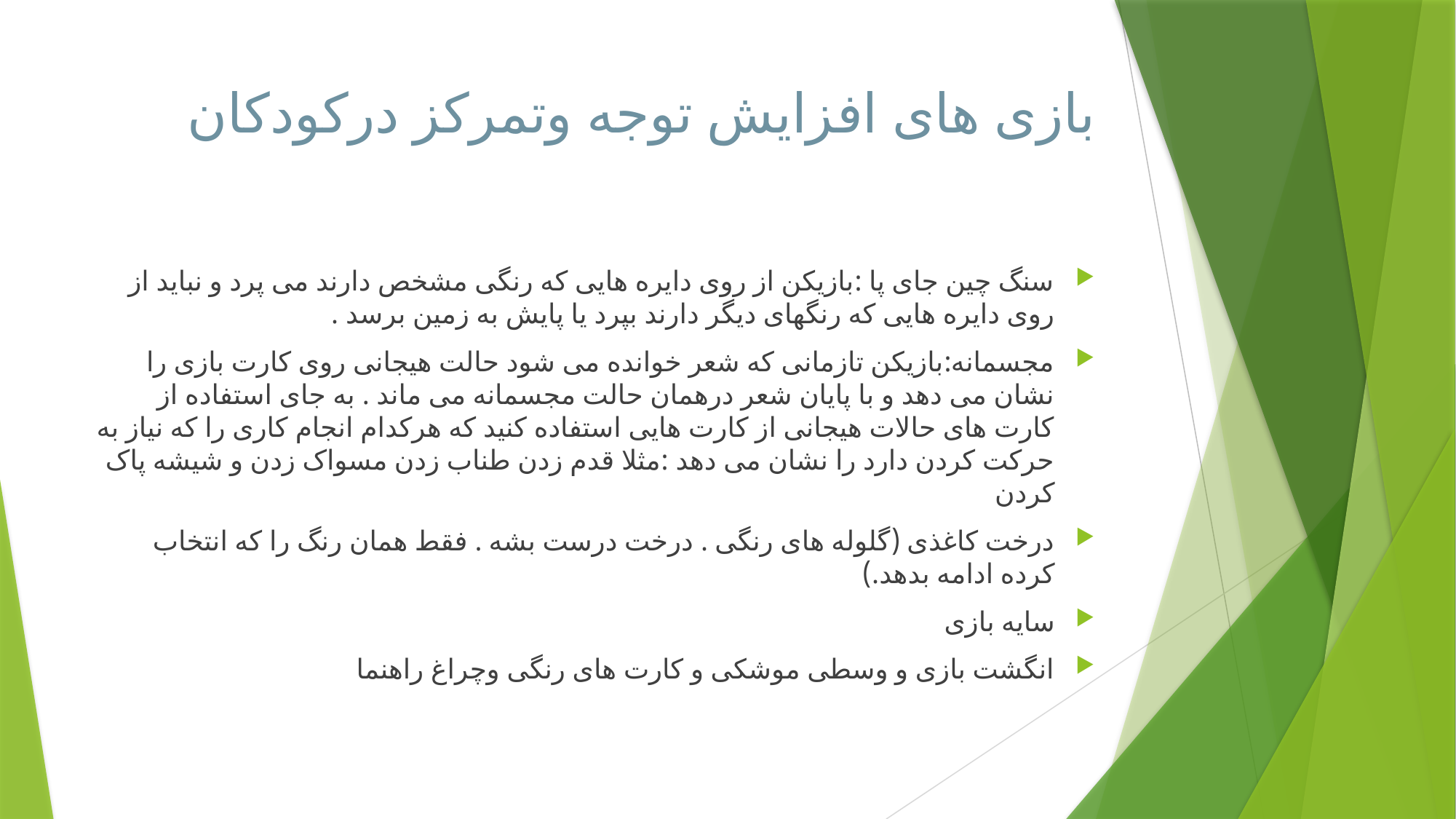

# بازی های افزایش توجه وتمرکز درکودکان
سنگ چین جای پا :بازیکن از روی دایره هایی که رنگی مشخص دارند می پرد و نباید از روی دایره هایی که رنگهای دیگر دارند بپرد یا پایش به زمین برسد .
مجسمانه:بازیکن تازمانی که شعر خوانده می شود حالت هیجانی روی کارت بازی را نشان می دهد و با پایان شعر درهمان حالت مجسمانه می ماند . به جای استفاده از کارت های حالات هیجانی از کارت هایی استفاده کنید که هرکدام انجام کاری را که نیاز به حرکت کردن دارد را نشان می دهد :مثلا قدم زدن طناب زدن مسواک زدن و شیشه پاک کردن
درخت کاغذی (گلوله های رنگی . درخت درست بشه . فقط همان رنگ را که انتخاب کرده ادامه بدهد.)
سایه بازی
انگشت بازی و وسطی موشکی و کارت های رنگی وچراغ راهنما